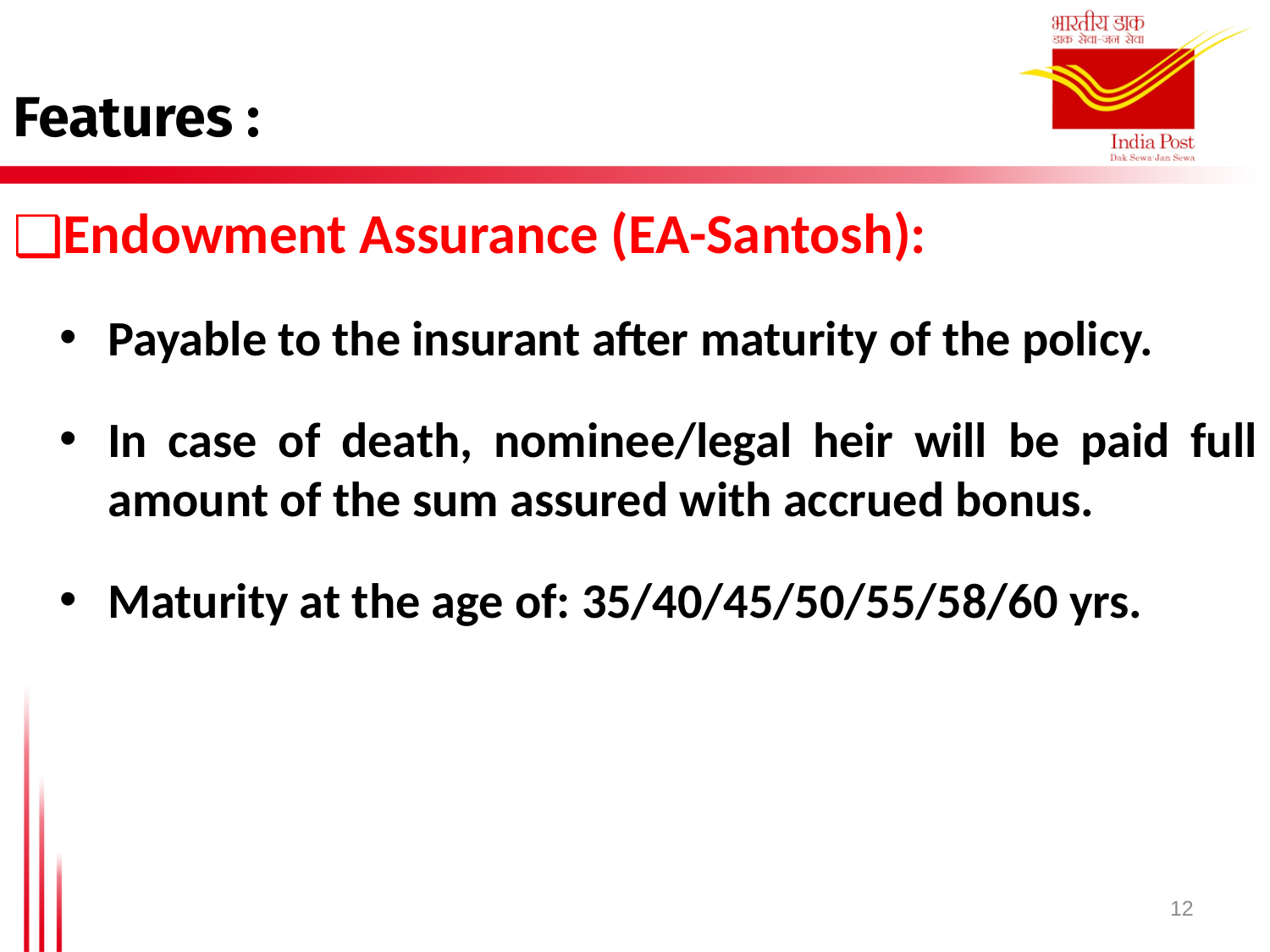

Features :

Endowment Assurance (EA-Santosh):
Payable to the insurant after maturity of the policy.
In case of death, nominee/legal heir will be paid full amount of the sum assured with accrued bonus.
Maturity at the age of: 35/40/45/50/55/58/60 yrs.
12